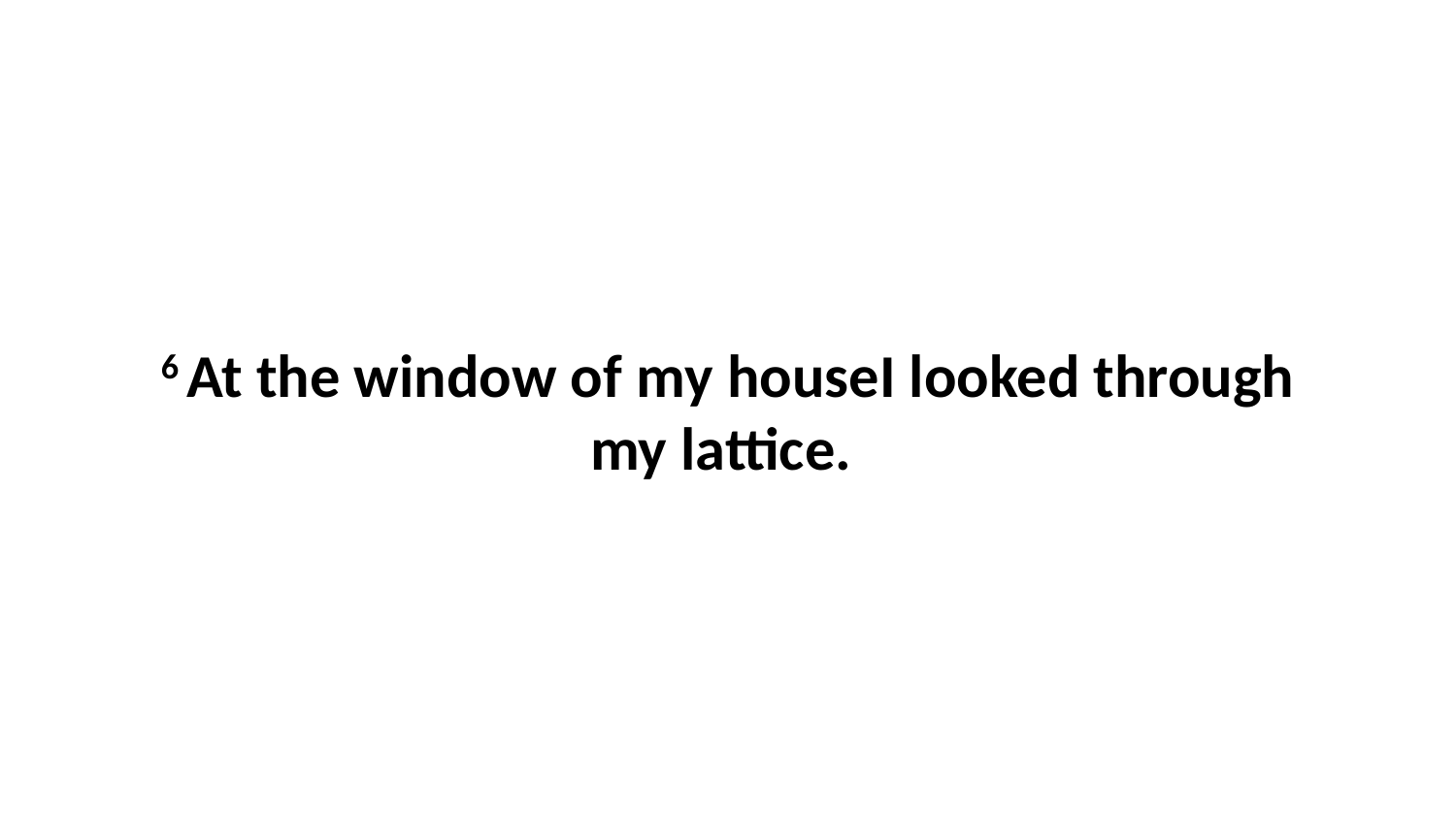

6 At the window of my houseI looked through my lattice.